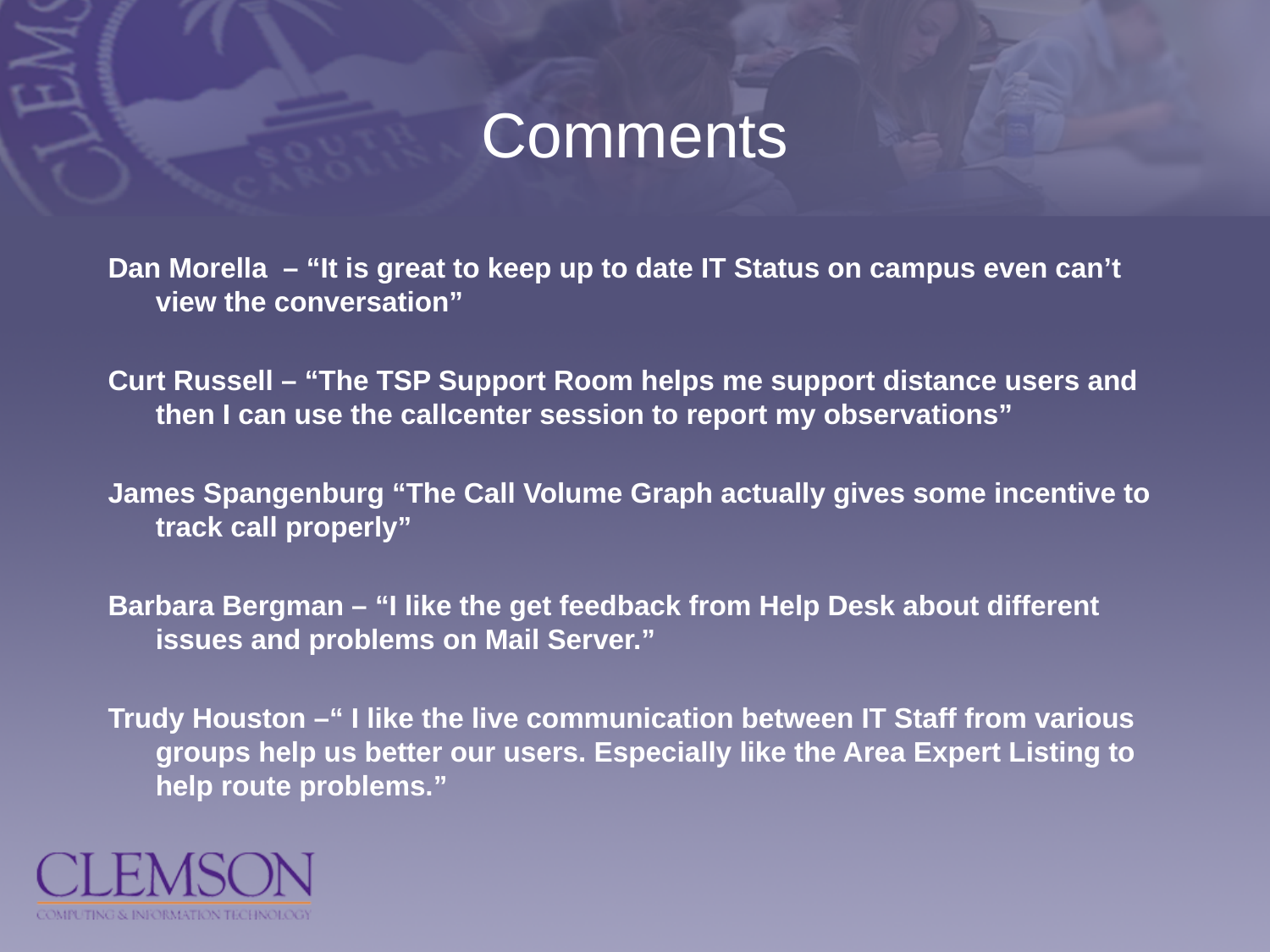

# Comments
Dan Morella  – “It is great to keep up to date IT Status on campus even can’t view the conversation”

Curt Russell – “The TSP Support Room helps me support distance users and then I can use the callcenter session to report my observations”

James Spangenburg “The Call Volume Graph actually gives some incentive to track call properly”

Barbara Bergman – “I like the get feedback from Help Desk about different issues and problems on Mail Server.”

Trudy Houston –“ I like the live communication between IT Staff from various groups help us better our users. Especially like the Area Expert Listing to help route problems.”